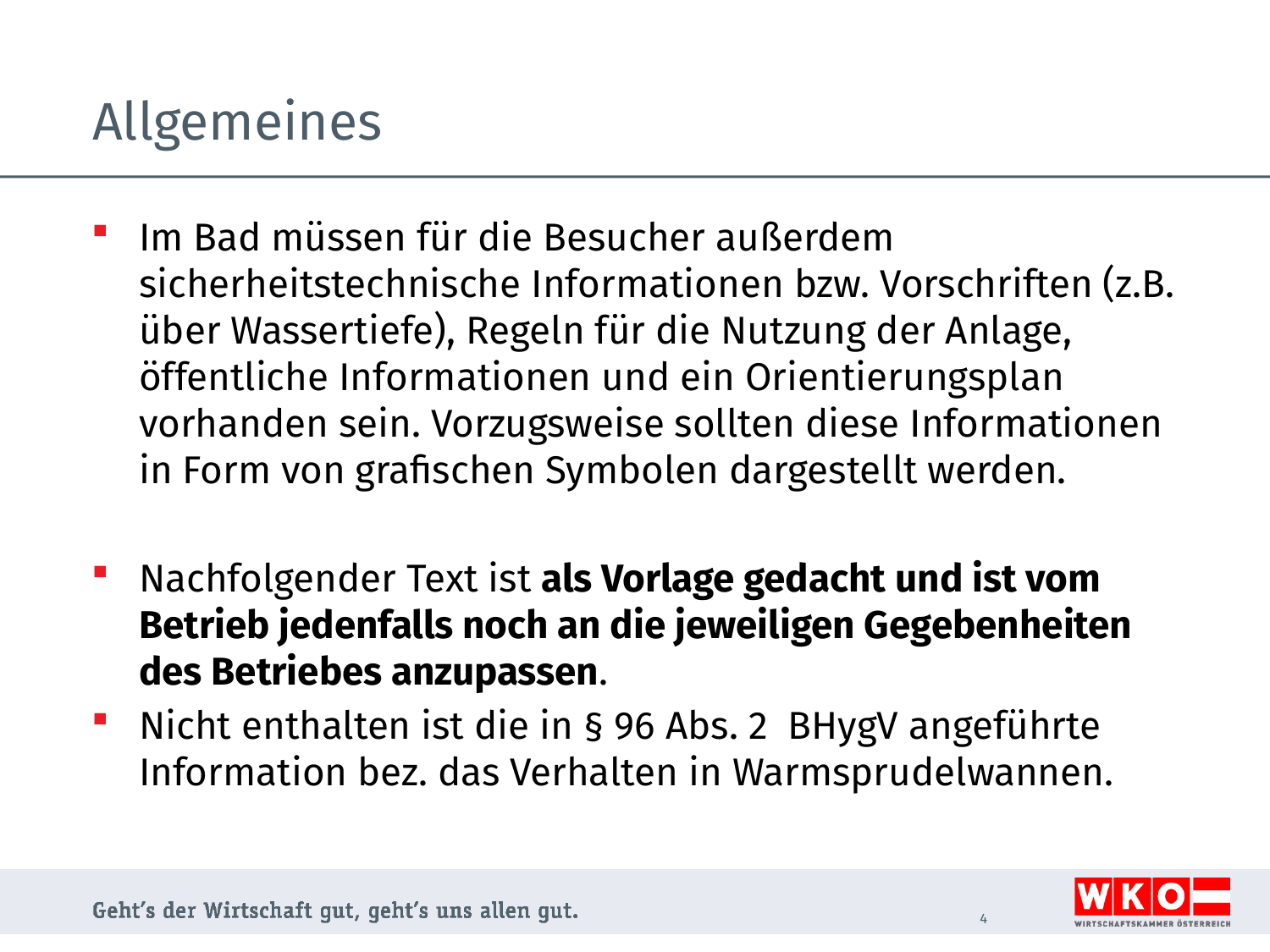

# Allgemeines
Im Bad müssen für die Besucher außerdem sicherheitstechnische Informationen bzw. Vorschriften (z.B. über Wassertiefe), Regeln für die Nutzung der Anlage, öffentliche Informationen und ein Orientierungsplan vorhanden sein. Vorzugsweise sollten diese Informationen in Form von grafischen Symbolen dargestellt werden.

Nachfolgender Text ist als Vorlage gedacht und ist vom Betrieb jedenfalls noch an die jeweiligen Gegebenheiten des Betriebes anzupassen.
Nicht enthalten ist die in § 96 Abs. 2  BHygV angeführte Information bez. das Verhalten in Warmsprudelwannen.

4